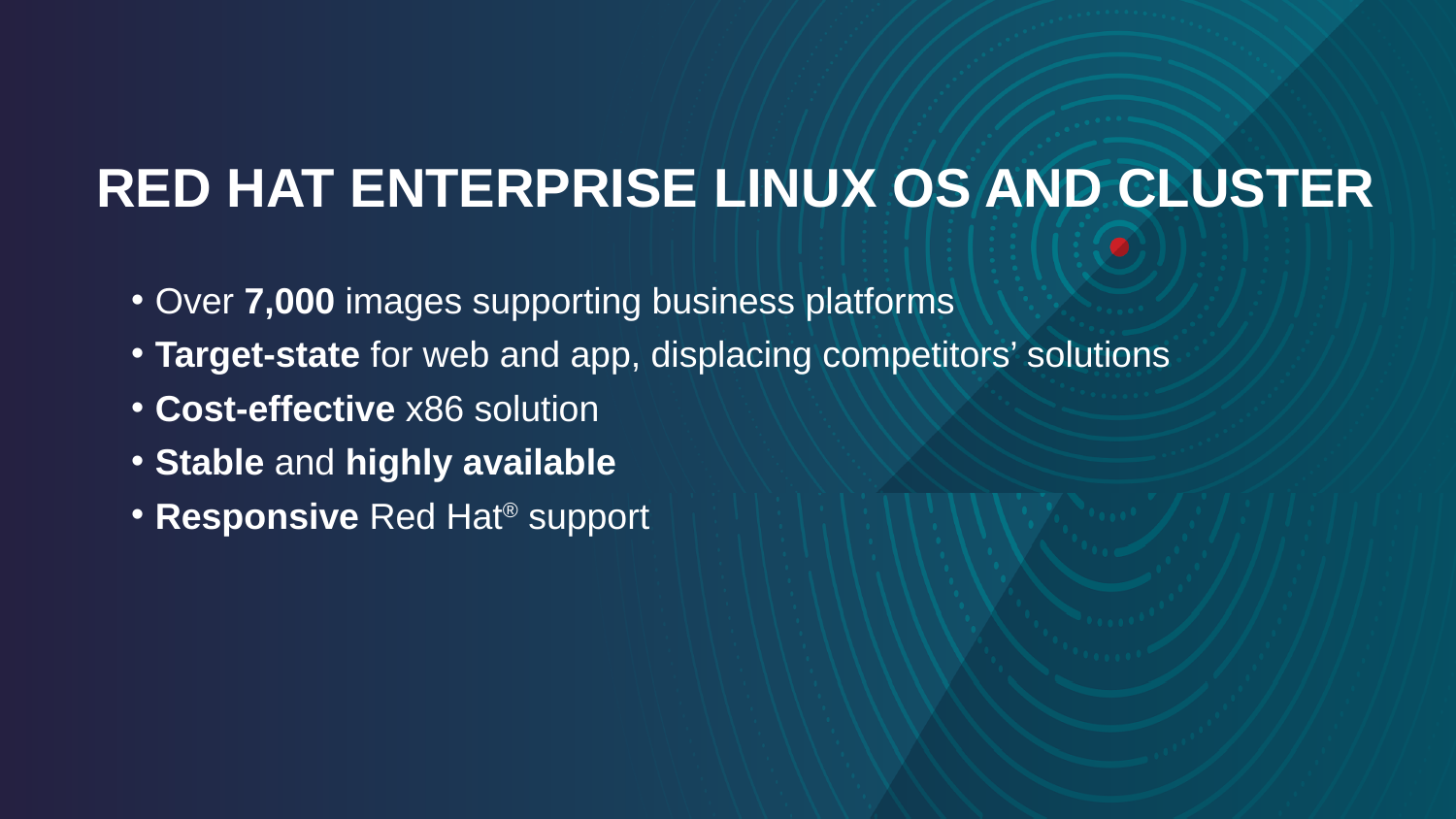

RED HAT ENTERPRISE LINUX OS AND CLUSTER
Over 7,000 images supporting business platforms
Target-state for web and app, displacing competitors’ solutions
Cost-effective x86 solution
Stable and highly available
Responsive Red Hat® support